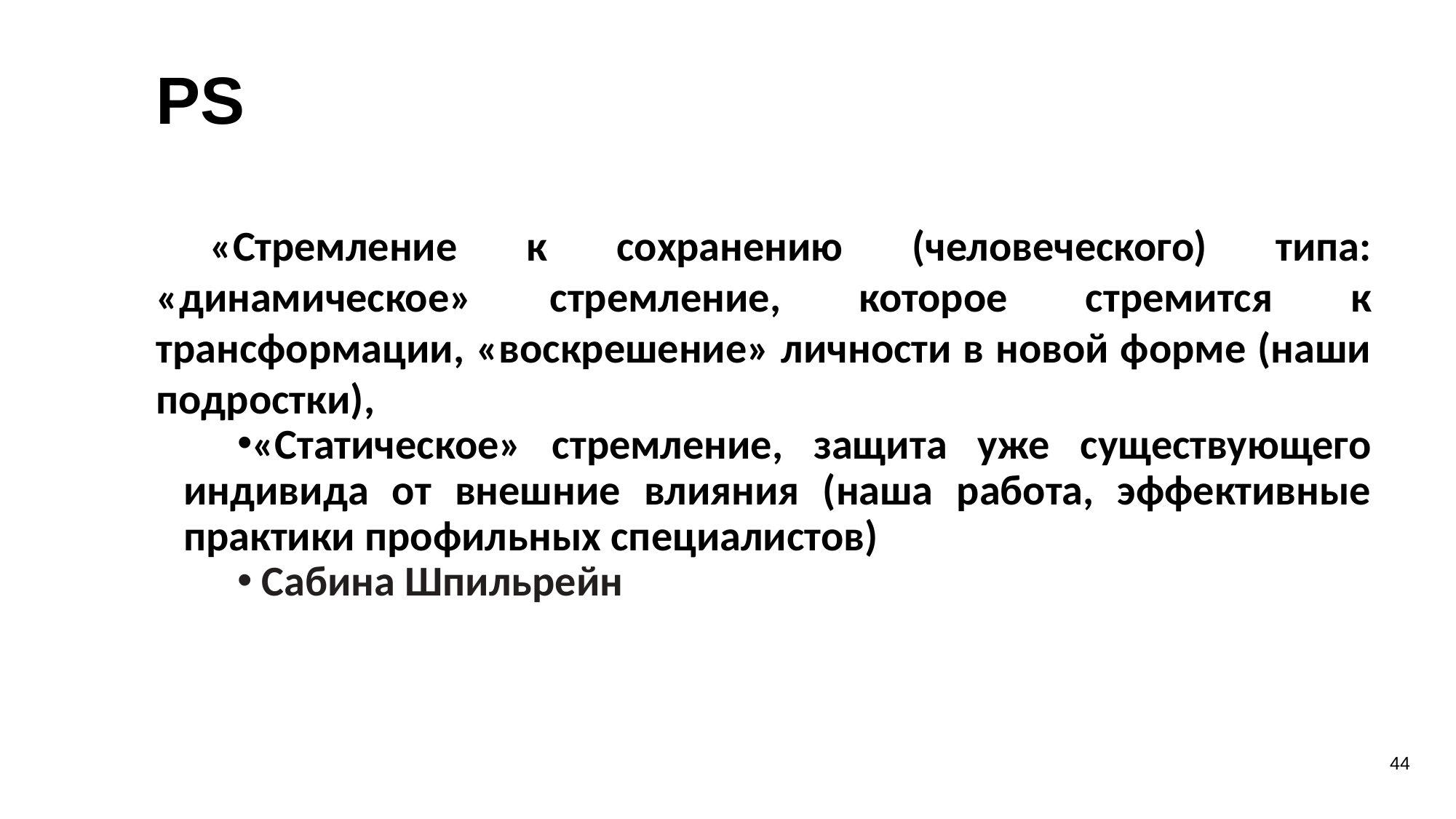

# PS
«Стремление к сохранению (человеческого) типа: «динамическое» стремление, которое стремится к трансформации, «воскрешение» личности в новой форме (наши подростки),
«Статическое» стремление, защита уже существующего индивида от внешние влияния (наша работа, эффективные практики профильных специалистов)
 Сабина Шпильрейн

44